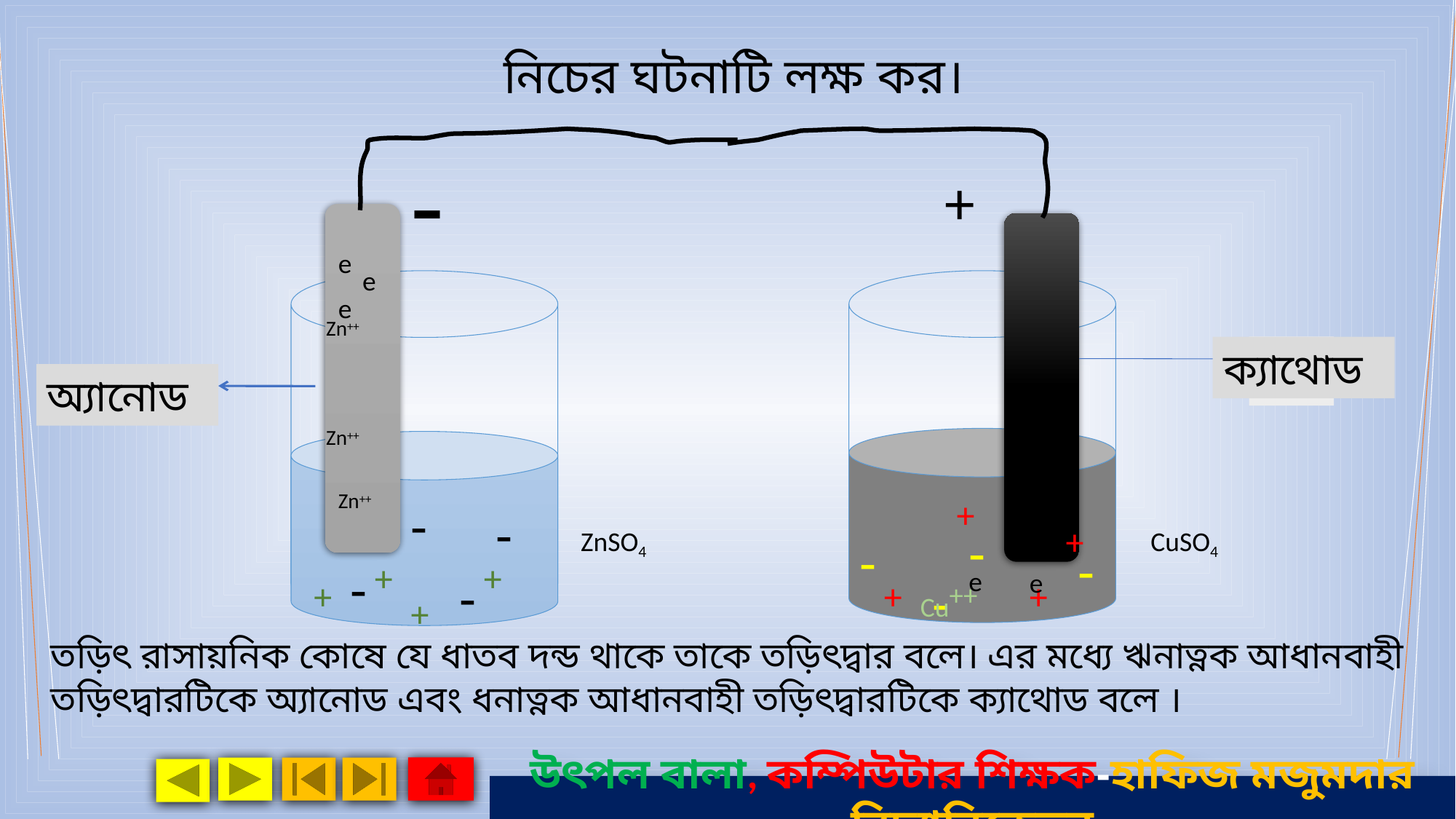

নিচের ঘটনাটি লক্ষ কর।

-
+

e
e

e
Zn++
ক্যাথোড
?
?
অ্যানোড
Zn++

Zn++
-
+
-
-
+
ZnSO4
CuSO4
-
-
-
+
+
e
-
e
Cu++
-
+
+
+
+
তড়িৎ রাসায়নিক কোষে যে ধাতব দন্ড থাকে তাকে তড়িৎদ্বার বলে। এর মধ্যে ঋনাত্নক আধানবাহী তড়িৎদ্বারটিকে অ্যানোড এবং ধনাত্নক আধানবাহী তড়িৎদ্বারটিকে ক্যাথোড বলে ।
উৎপল বালা, কম্পিউটার শিক্ষক-হাফিজ মজুমদার বিদ্যানিকেতন